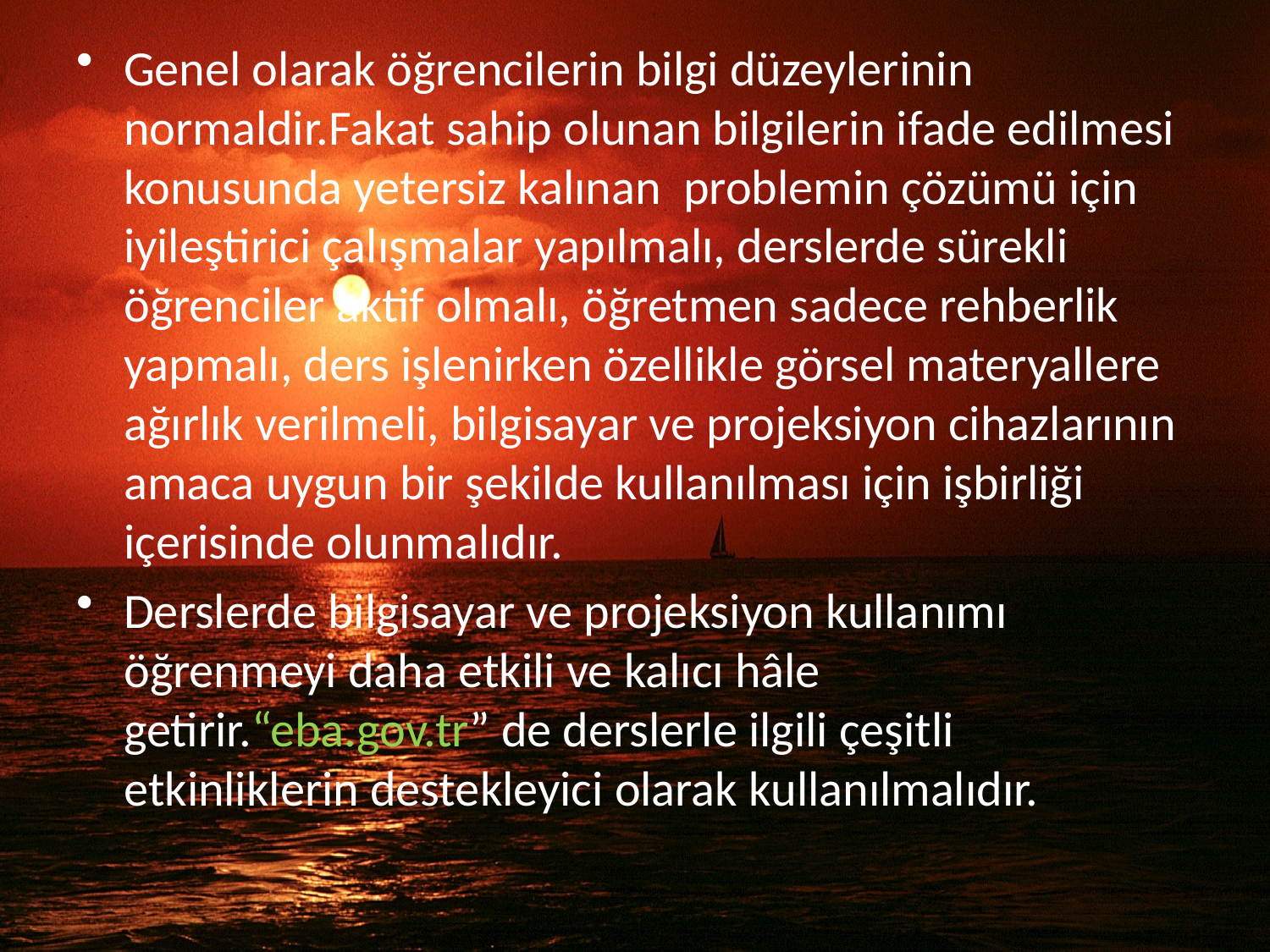

Genel olarak öğrencilerin bilgi düzeylerinin normaldir.Fakat sahip olunan bilgilerin ifade edilmesi konusunda yetersiz kalınan  problemin çözümü için iyileştirici çalışmalar yapılmalı, derslerde sürekli öğrenciler aktif olmalı, öğretmen sadece rehberlik yapmalı, ders işlenirken özellikle görsel materyallere ağırlık verilmeli, bilgisayar ve projeksiyon cihazlarının amaca uygun bir şekilde kullanılması için işbirliği içerisinde olunmalıdır.
Derslerde bilgisayar ve projeksiyon kullanımı öğrenmeyi daha etkili ve kalıcı hâle getirir.“eba.gov.tr” de derslerle ilgili çeşitli etkinliklerin destekleyici olarak kullanılmalıdır.